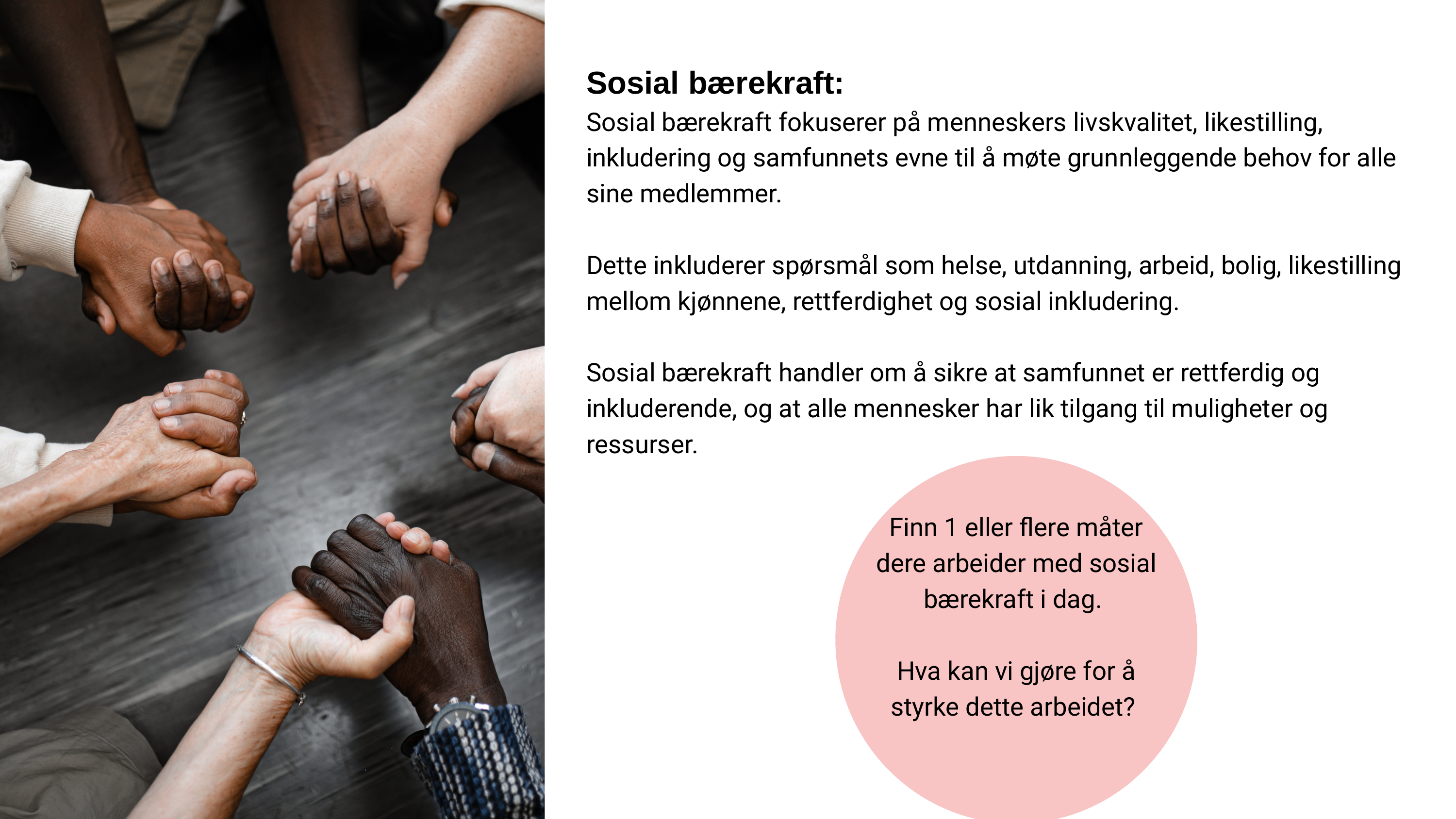

Sosial bærekraft:
Sosial bærekraft fokuserer på menneskers livskvalitet, likestilling, inkludering og samfunnets evne til å møte grunnleggende behov for alle sine medlemmer.

Dette inkluderer spørsmål som helse, utdanning, arbeid, bolig, likestilling mellom kjønnene, rettferdighet og sosial inkludering.

Sosial bærekraft handler om å sikre at samfunnet er rettferdig og inkluderende, og at alle mennesker har lik tilgang til muligheter og ressurser.

Finn 1 eller flere måter dere arbeider med sosial bærekraft i dag.

Hva kan vi gjøre for å styrke dette arbeidet?